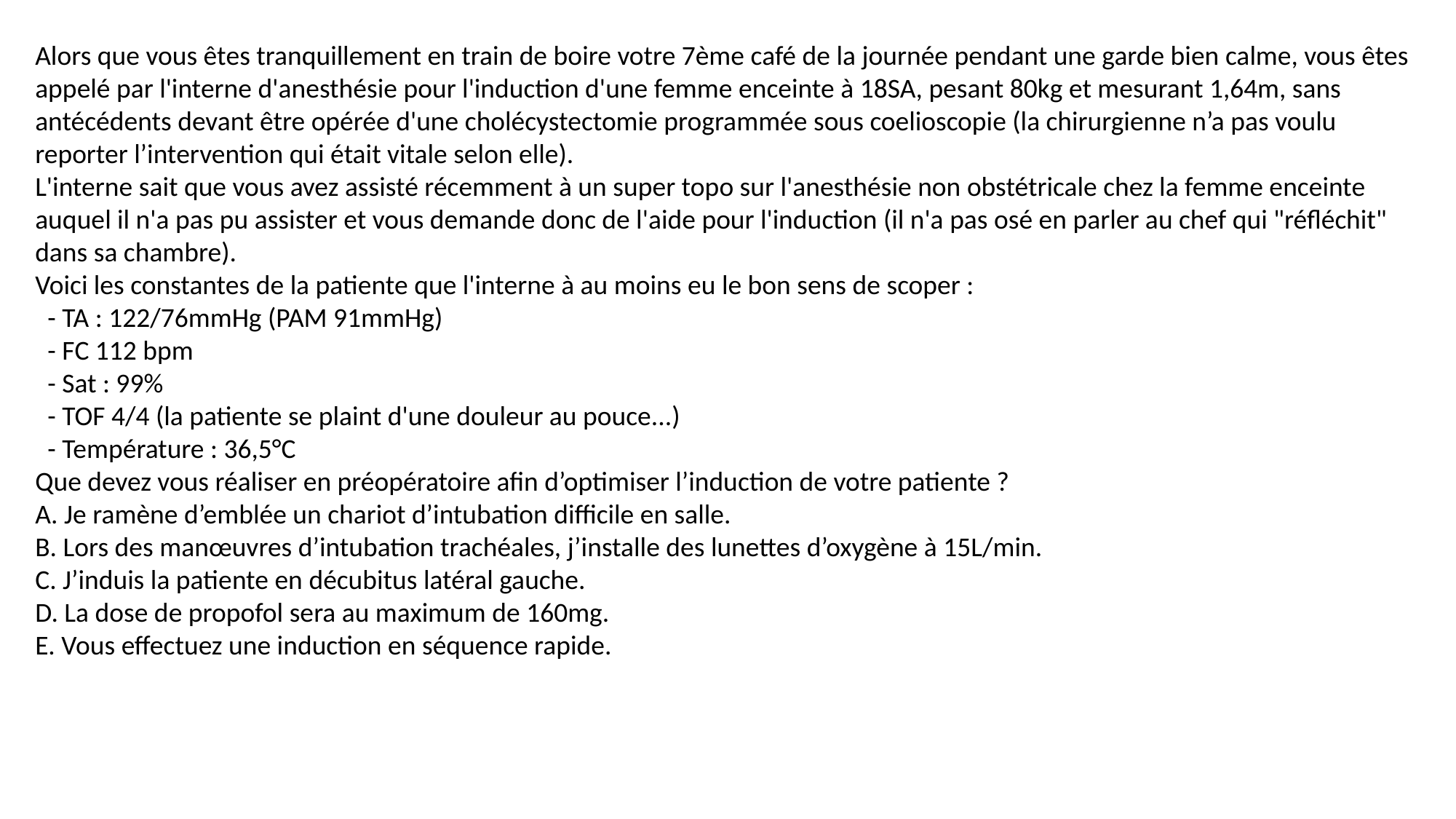

Alors que vous êtes tranquillement en train de boire votre 7ème café de la journée pendant une garde bien calme, vous êtes appelé par l'interne d'anesthésie pour l'induction d'une femme enceinte à 18SA, pesant 80kg et mesurant 1,64m, sans antécédents devant être opérée d'une cholécystectomie programmée sous coelioscopie (la chirurgienne n’a pas voulu reporter l’intervention qui était vitale selon elle).
L'interne sait que vous avez assisté récemment à un super topo sur l'anesthésie non obstétricale chez la femme enceinte auquel il n'a pas pu assister et vous demande donc de l'aide pour l'induction (il n'a pas osé en parler au chef qui "réfléchit" dans sa chambre).
Voici les constantes de la patiente que l'interne à au moins eu le bon sens de scoper :
  - TA : 122/76mmHg (PAM 91mmHg)
  - FC 112 bpm
  - Sat : 99%
  - TOF 4/4 (la patiente se plaint d'une douleur au pouce...)
  - Température : 36,5°C
Que devez vous réaliser en préopératoire afin d’optimiser l’induction de votre patiente ?
A. Je ramène d’emblée un chariot d’intubation difficile en salle.
B. Lors des manœuvres d’intubation trachéales, j’installe des lunettes d’oxygène à 15L/min.
C. J’induis la patiente en décubitus latéral gauche.
D. La dose de propofol sera au maximum de 160mg.
E. Vous effectuez une induction en séquence rapide.